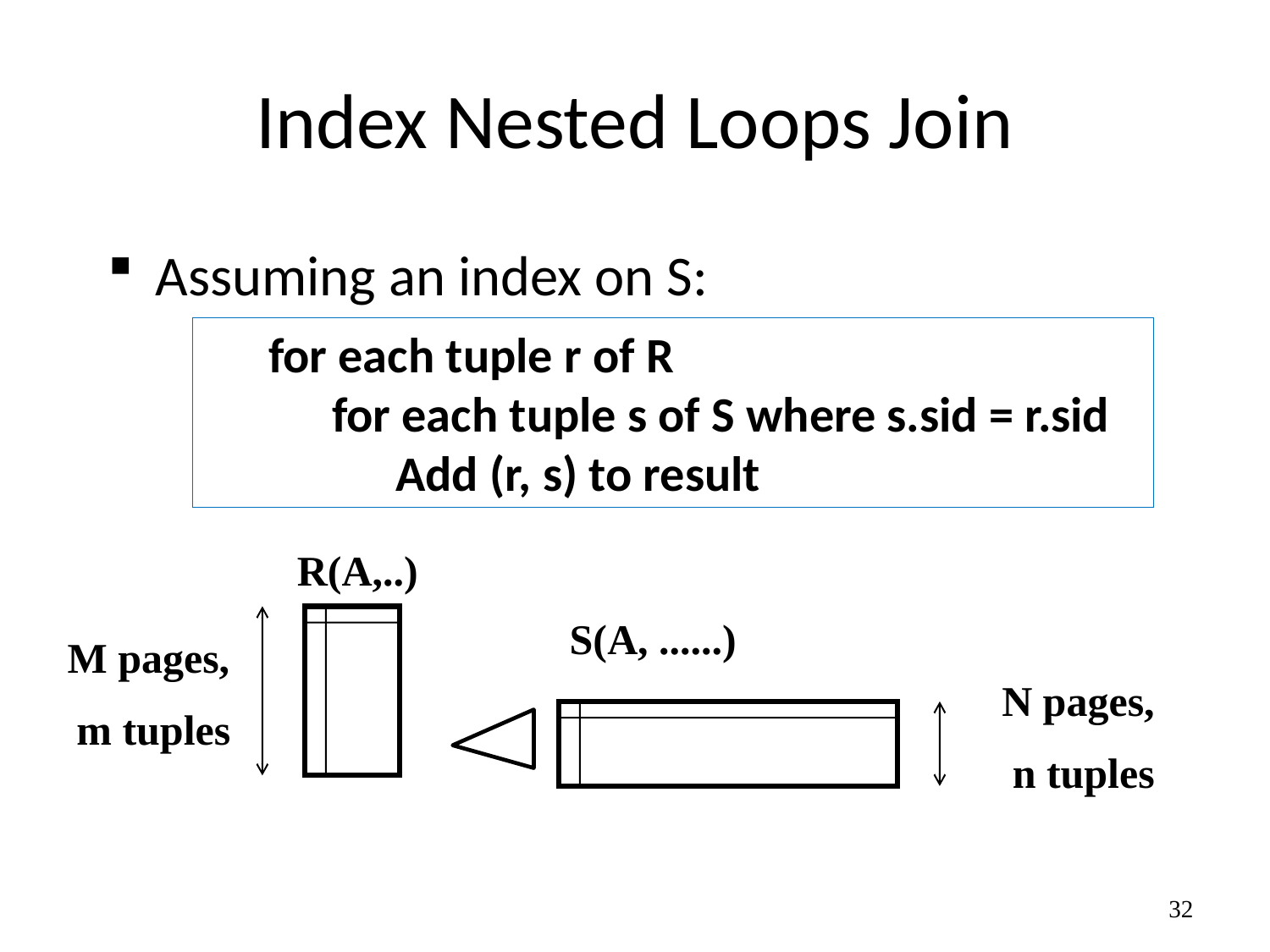

Index Nested Loops Join
Assuming an index on S:

for each tuple r of R
for each tuple s of S where s.sid = r.sid
Add (r, s) to result
R(A,..)

S(A, ......)

M pages,
 m tuples
N pages,
 n tuples

32